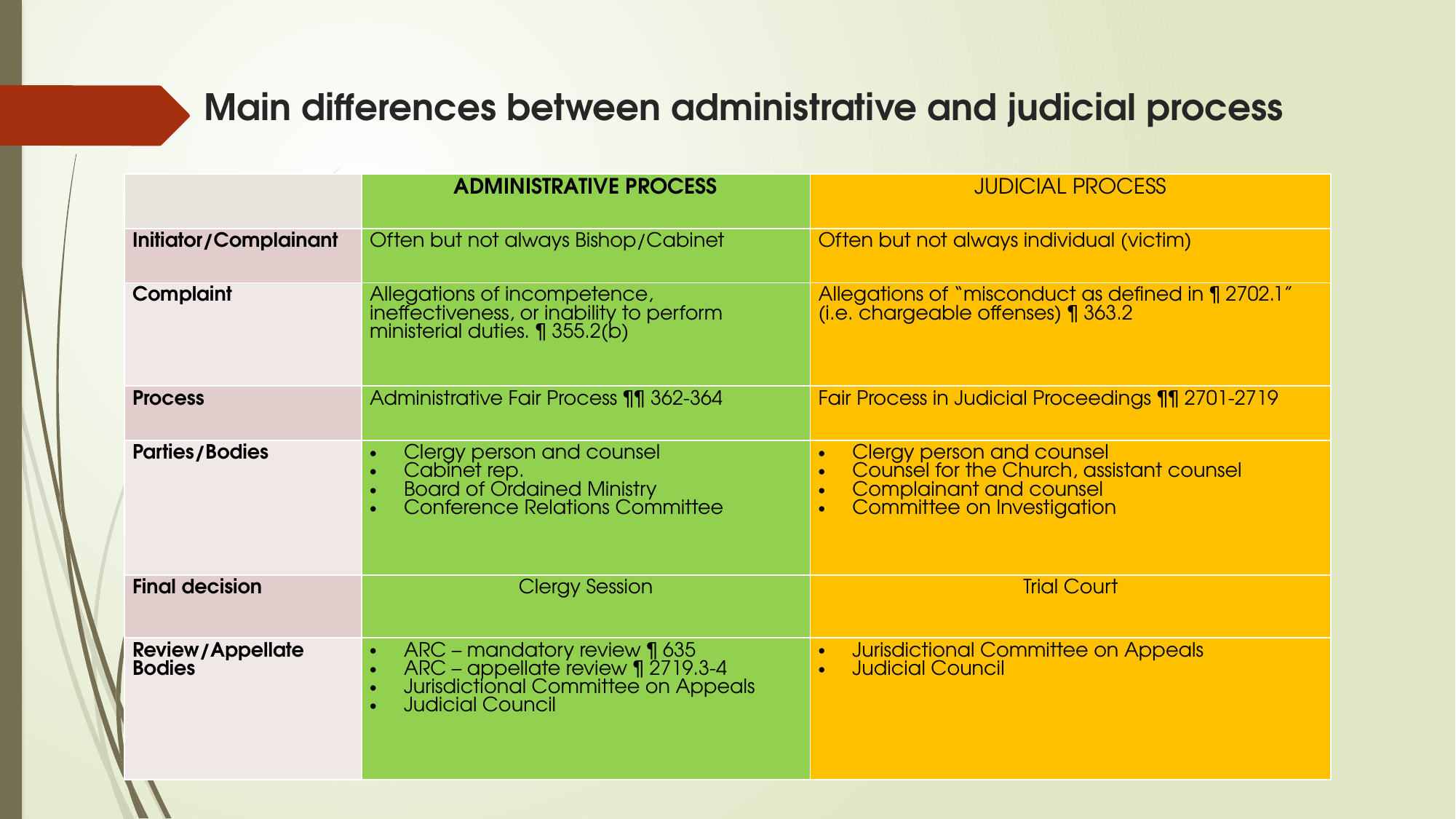

# Main differences between administrative and judicial process
|  | ADMINISTRATIVE PROCESS | JUDICIAL PROCESS |
| --- | --- | --- |
| Initiator/Complainant | Often but not always Bishop/Cabinet | Often but not always individual (victim) |
| Complaint | Allegations of incompetence, ineffectiveness, or inability to perform ministerial duties. ¶ 355.2(b) | Allegations of “misconduct as defined in ¶ 2702.1” (i.e. chargeable offenses) ¶ 363.2 |
| Process | Administrative Fair Process ¶¶ 362-364 | Fair Process in Judicial Proceedings ¶¶ 2701-2719 |
| Parties/Bodies | Clergy person and counsel Cabinet rep. Board of Ordained Ministry Conference Relations Committee | Clergy person and counsel Counsel for the Church, assistant counsel Complainant and counsel Committee on Investigation |
| Final decision | Clergy Session | Trial Court |
| Review/Appellate Bodies | ARC – mandatory review ¶ 635 ARC – appellate review ¶ 2719.3-4 Jurisdictional Committee on Appeals Judicial Council | Jurisdictional Committee on Appeals Judicial Council |